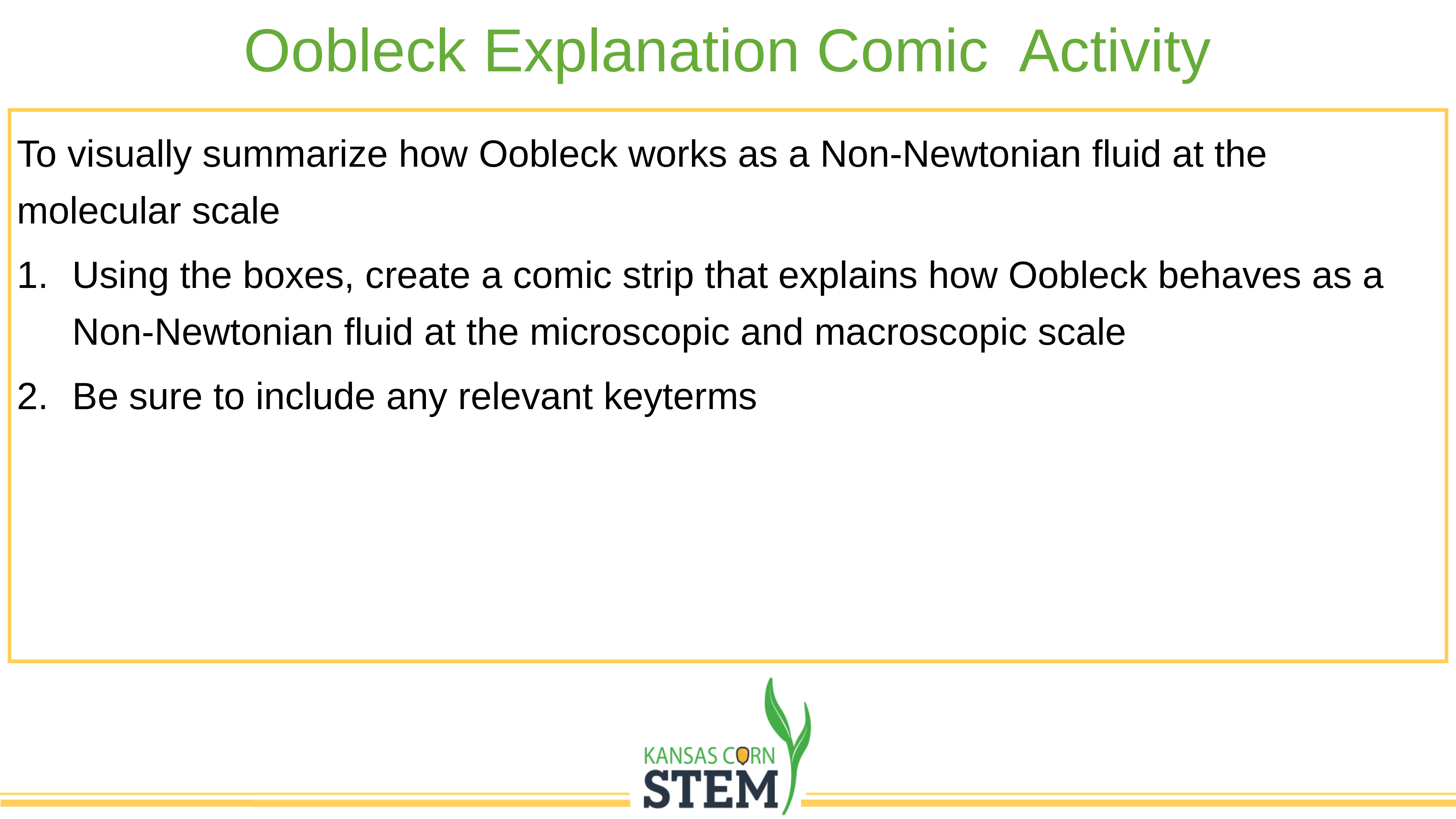

Oobleck Explanation Comic  Activity
To visually summarize how Oobleck works as a Non-Newtonian fluid at the molecular scale
Using the boxes, create a comic strip that explains how Oobleck behaves as a Non-Newtonian fluid at the microscopic and macroscopic scale
Be sure to include any relevant keyterms